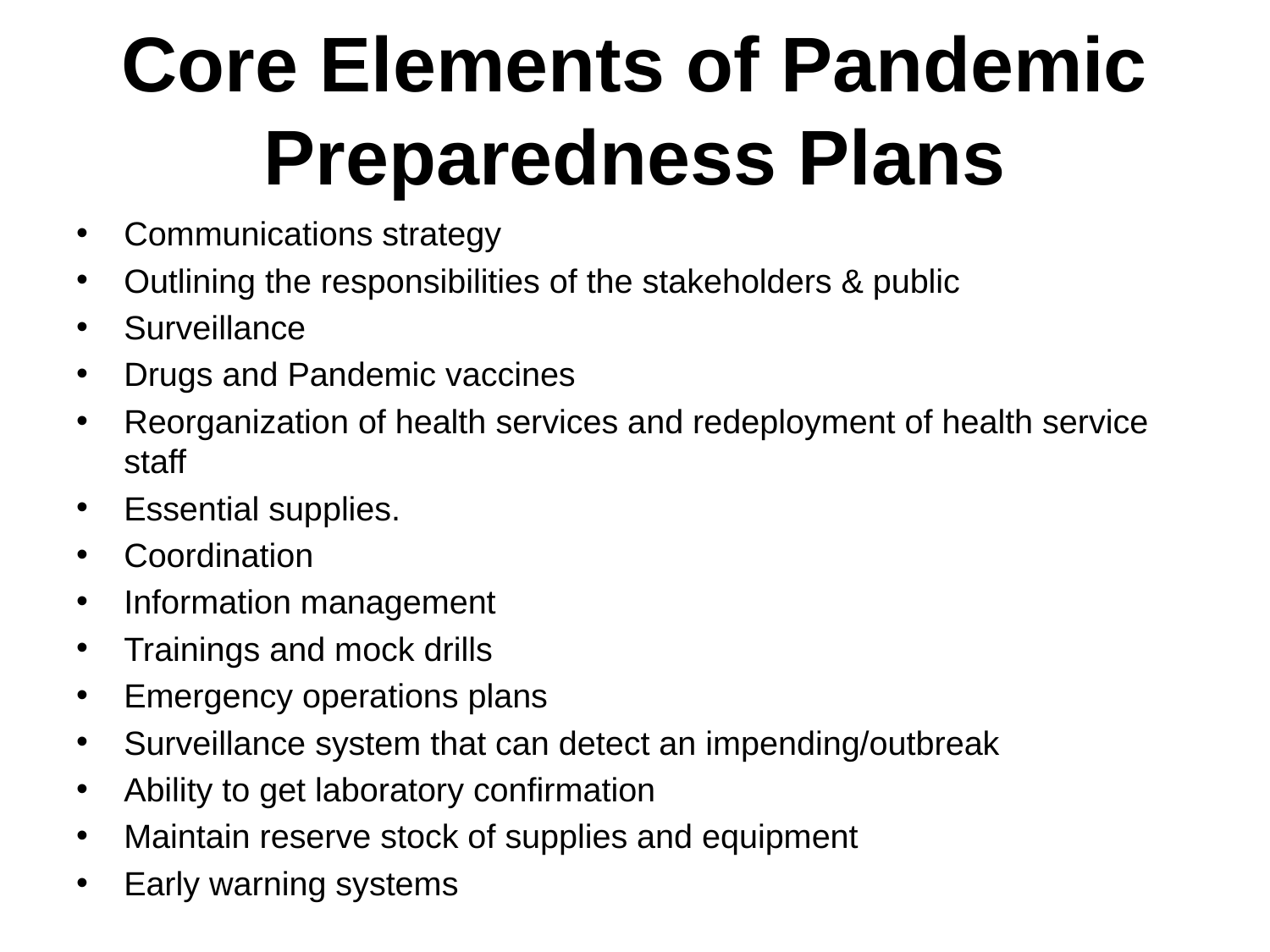

# Core Elements of Pandemic Preparedness Plans
Communications strategy
Outlining the responsibilities of the stakeholders & public
Surveillance
Drugs and Pandemic vaccines
Reorganization of health services and redeployment of health service staff
Essential supplies.
Coordination
Information management
Trainings and mock drills
Emergency operations plans
Surveillance system that can detect an impending/outbreak
Ability to get laboratory confirmation
Maintain reserve stock of supplies and equipment
Early warning systems